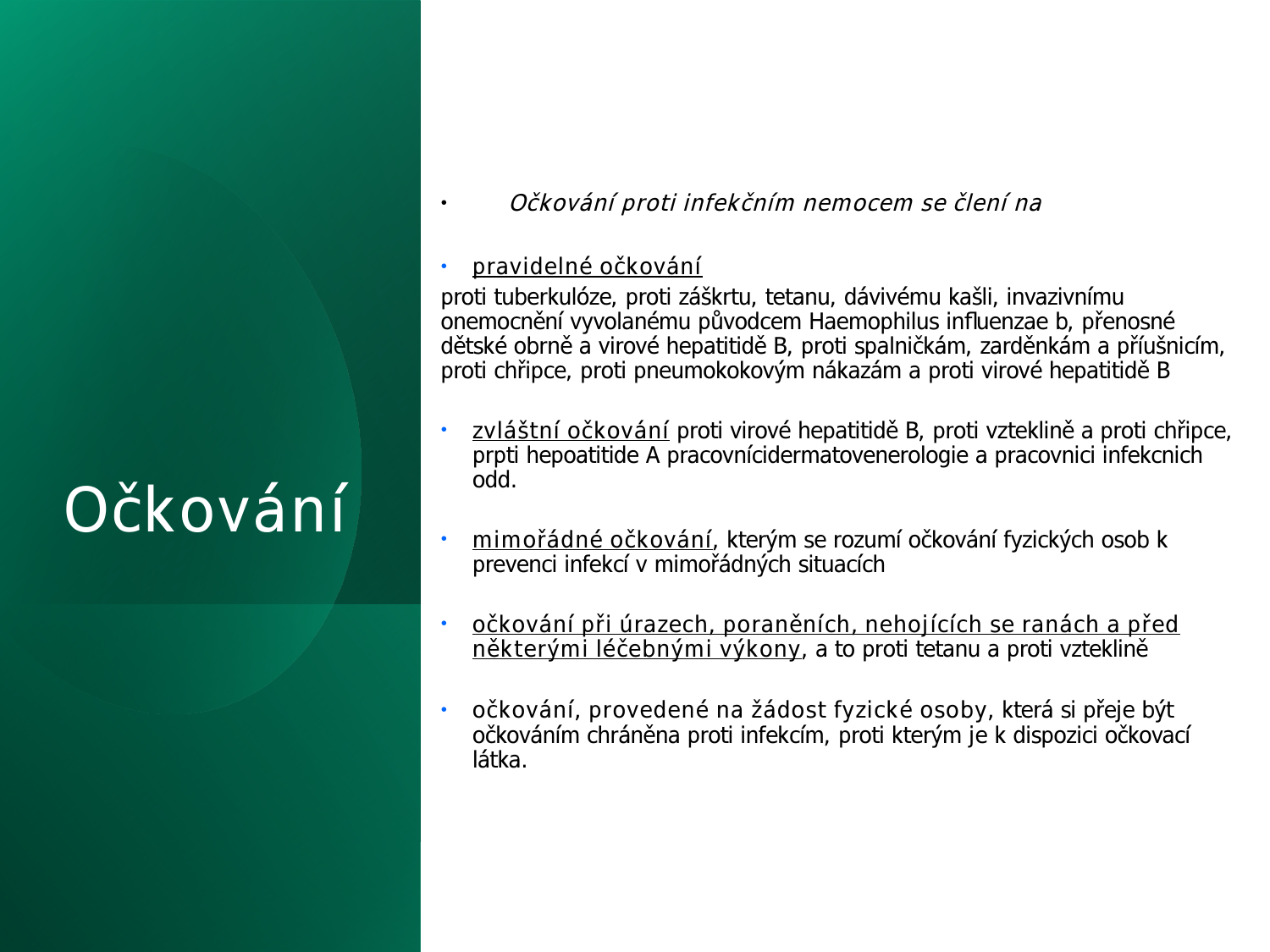

Očkování proti infekčním nemocem se člení na

pravidelné očkování
proti tuberkulóze, proti záškrtu, tetanu, dávivému kašli, invazivnímu onemocnění vyvolanému původcem Haemophilus influenzae b, přenosné dětské obrně a virové hepatitidě B, proti spalničkám, zarděnkám a příušnicím, proti chřipce, proti pneumokokovým nákazám a proti virové hepatitidě B

zvláštní očkování proti virové hepatitidě B, proti vzteklině a proti chřipce, prpti hepoatitide A pracovnícidermatovenerologie a pracovnici infekcnich odd.

mimořádné očkování, kterým se rozumí očkování fyzických osob k prevenci infekcí v mimořádných situacích

očkování při úrazech, poraněních, nehojících se ranách a před některými léčebnými výkony, a to proti tetanu a proti vzteklině

očkování, provedené na žádost fyzické osoby, která si přeje být očkováním chráněna proti infekcím, proti kterým je k dispozici očkovací látka.
Očkování